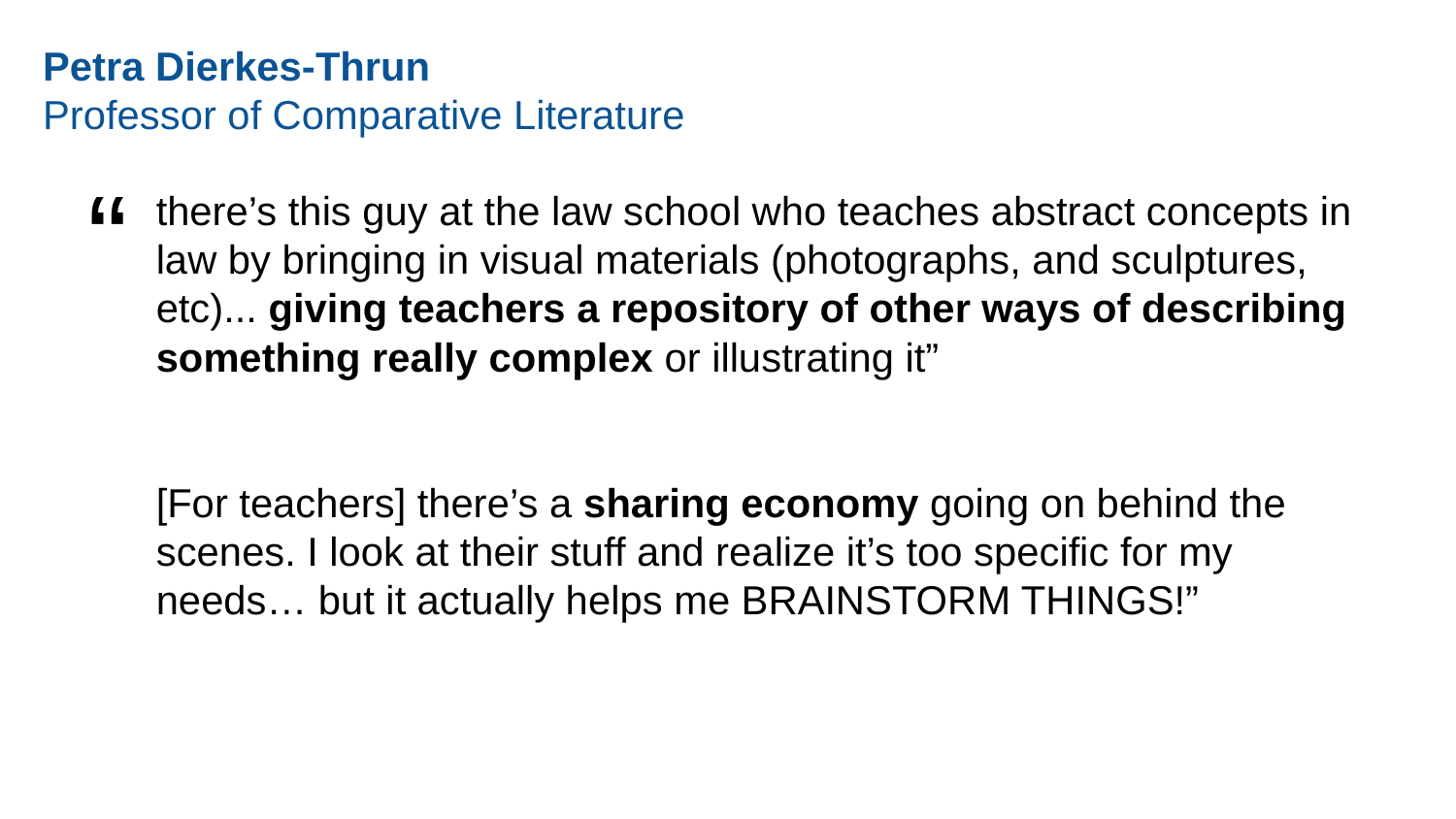

Petra Dierkes-Thrun
Professor of Comparative Literature

“
there’s this guy at the law school who teaches abstract concepts in law by bringing in visual materials (photographs, and sculptures, etc)... giving teachers a repository of other ways of describing something really complex or illustrating it”

[For teachers] there’s a sharing economy going on behind the scenes. I look at their stuff and realize it’s too specific for my needs… but it actually helps me BRAINSTORM THINGS!”